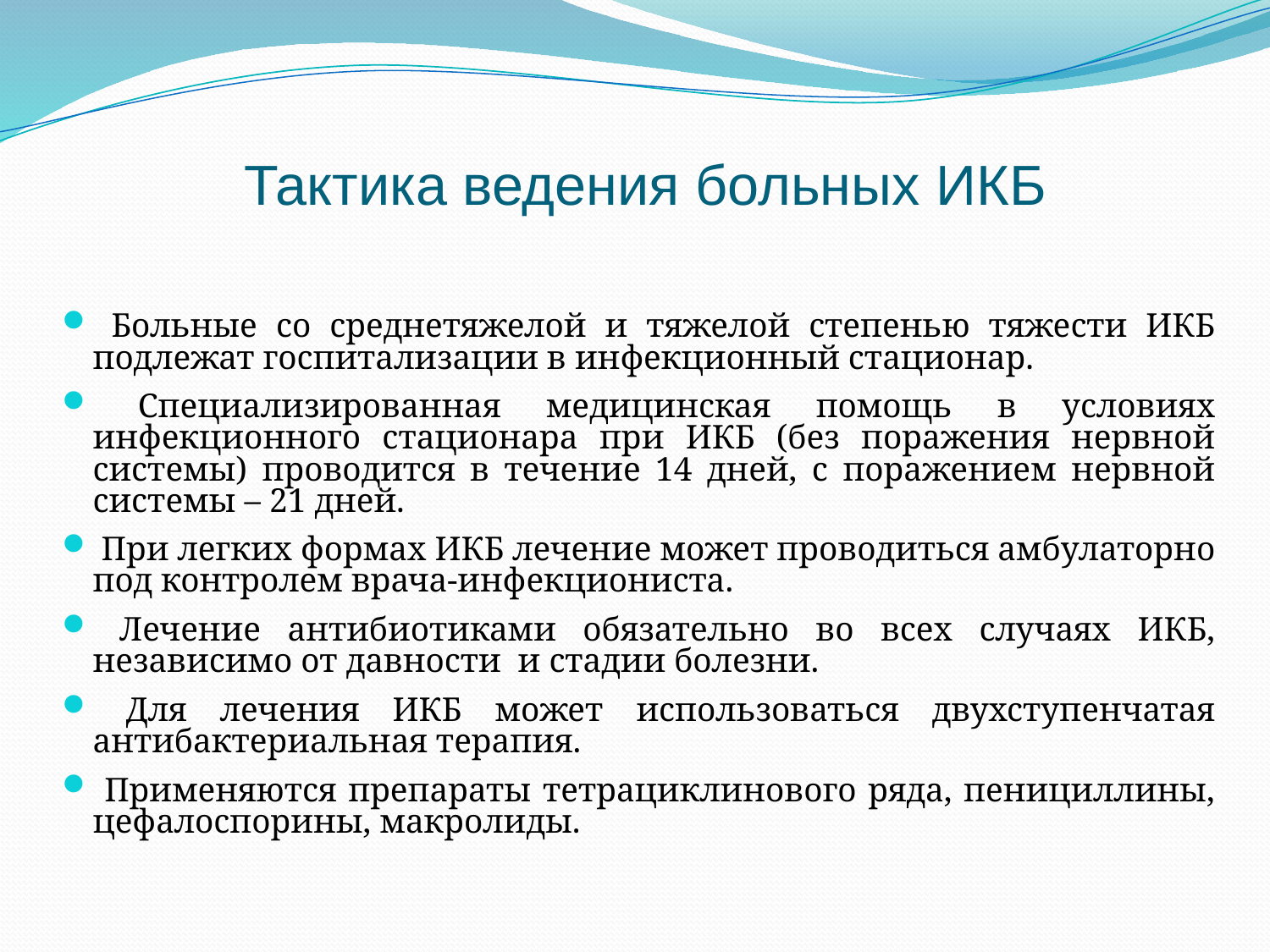

# Тактика ведения больных ИКБ
 Больные со среднетяжелой и тяжелой степенью тяжести ИКБ подлежат госпитализации в инфекционный стационар.
 Специализированная медицинская помощь в условиях инфекционного стационара при ИКБ (без поражения нервной системы) проводится в течение 14 дней, с поражением нервной системы – 21 дней.
 При легких формах ИКБ лечение может проводиться амбулаторно под контролем врача-инфекциониста.
 Лечение антибиотиками обязательно во всех случаях ИКБ, независимо от давности  и стадии болезни.
 Для лечения ИКБ может использоваться двухступенчатая антибактериальная терапия.
 Применяются препараты тетрациклинового ряда, пенициллины, цефалоспорины, макролиды.